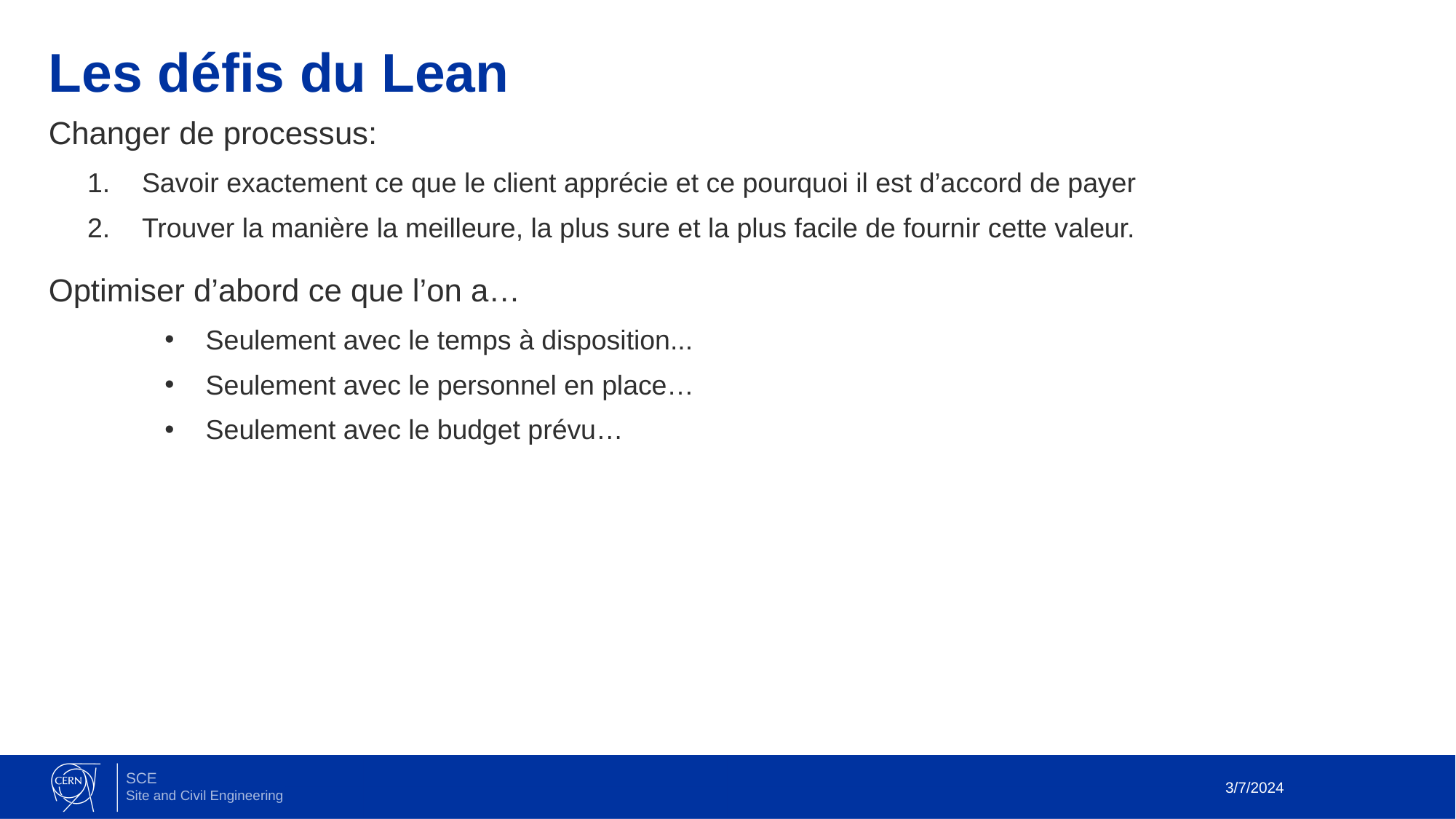

# Les défis du Lean
Changer de processus:
Savoir exactement ce que le client apprécie et ce pourquoi il est d’accord de payer
Trouver la manière la meilleure, la plus sure et la plus facile de fournir cette valeur.
Optimiser d’abord ce que l’on a…
Seulement avec le temps à disposition...
Seulement avec le personnel en place…
Seulement avec le budget prévu…

3/7/2024